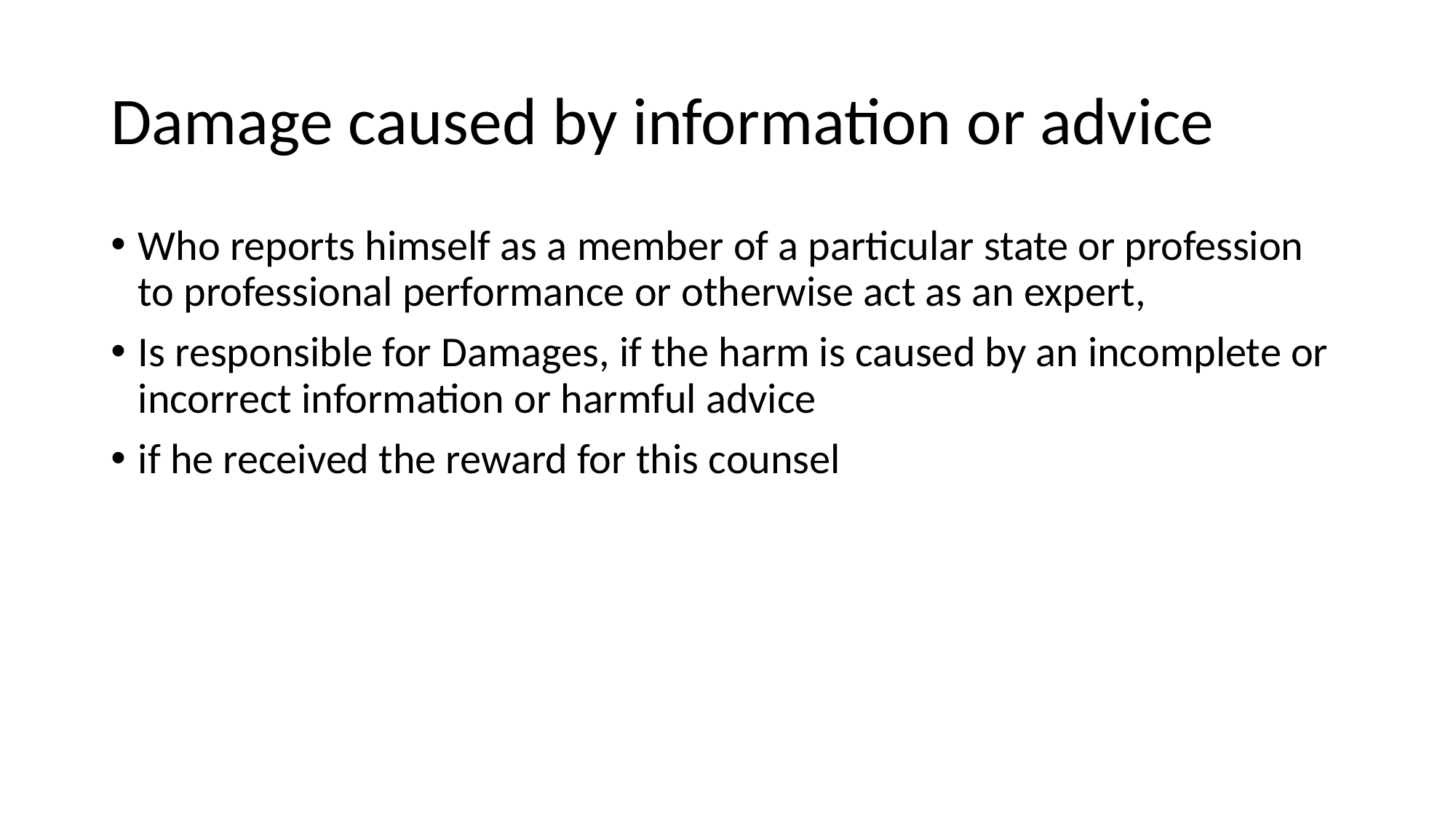

# Damage caused by information or advice
Who reports himself as a member of a particular state or profession to professional performance or otherwise act as an expert,
Is responsible for Damages, if the harm is caused by an incomplete or incorrect information or harmful advice
if he received the reward for this counsel